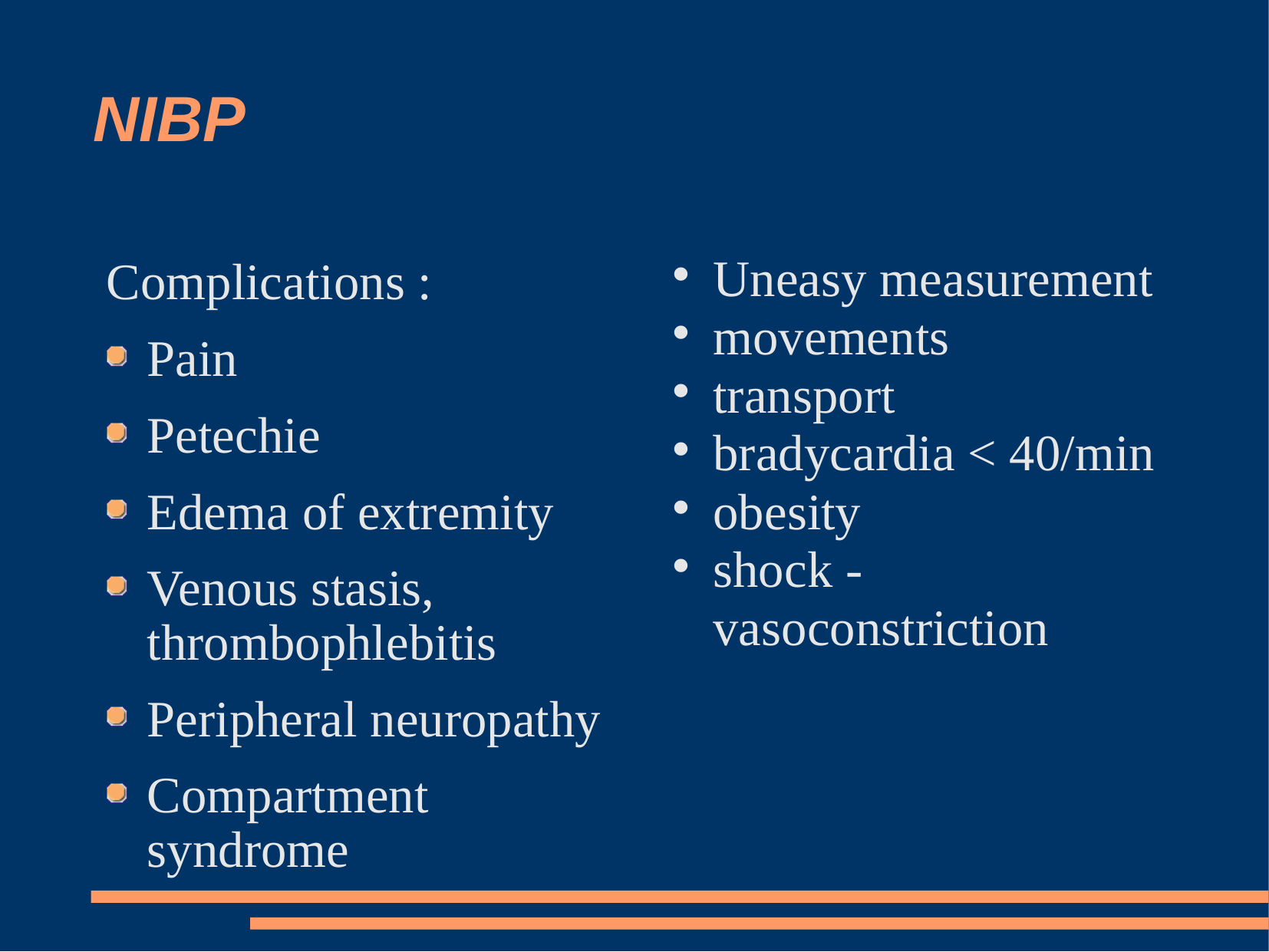

# NIBP
Complications :
Pain
Petechie
Edema of extremity
Venous stasis, thrombophlebitis
Peripheral neuropathy
Compartment syndrome
Uneasy measurement
movements
transport
bradycardia < 40/min
obesity
shock - vasoconstriction